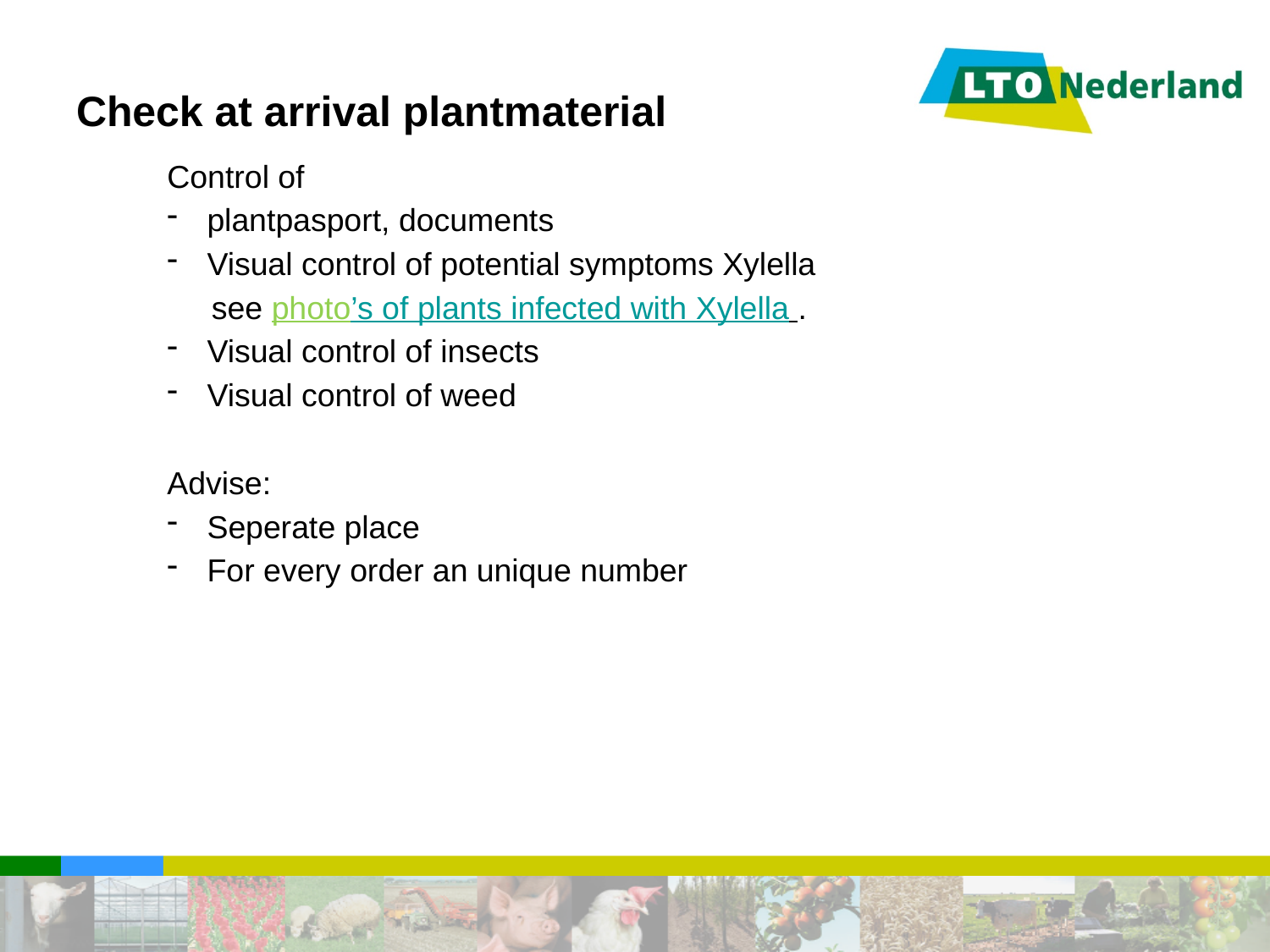

# Check at arrival plantmaterial
Control of
plantpasport, documents
Visual control of potential symptoms Xylella
     see photo’s of plants infected with Xylella .
Visual control of insects
Visual control of weed

Advise:
Seperate place
For every order an unique number